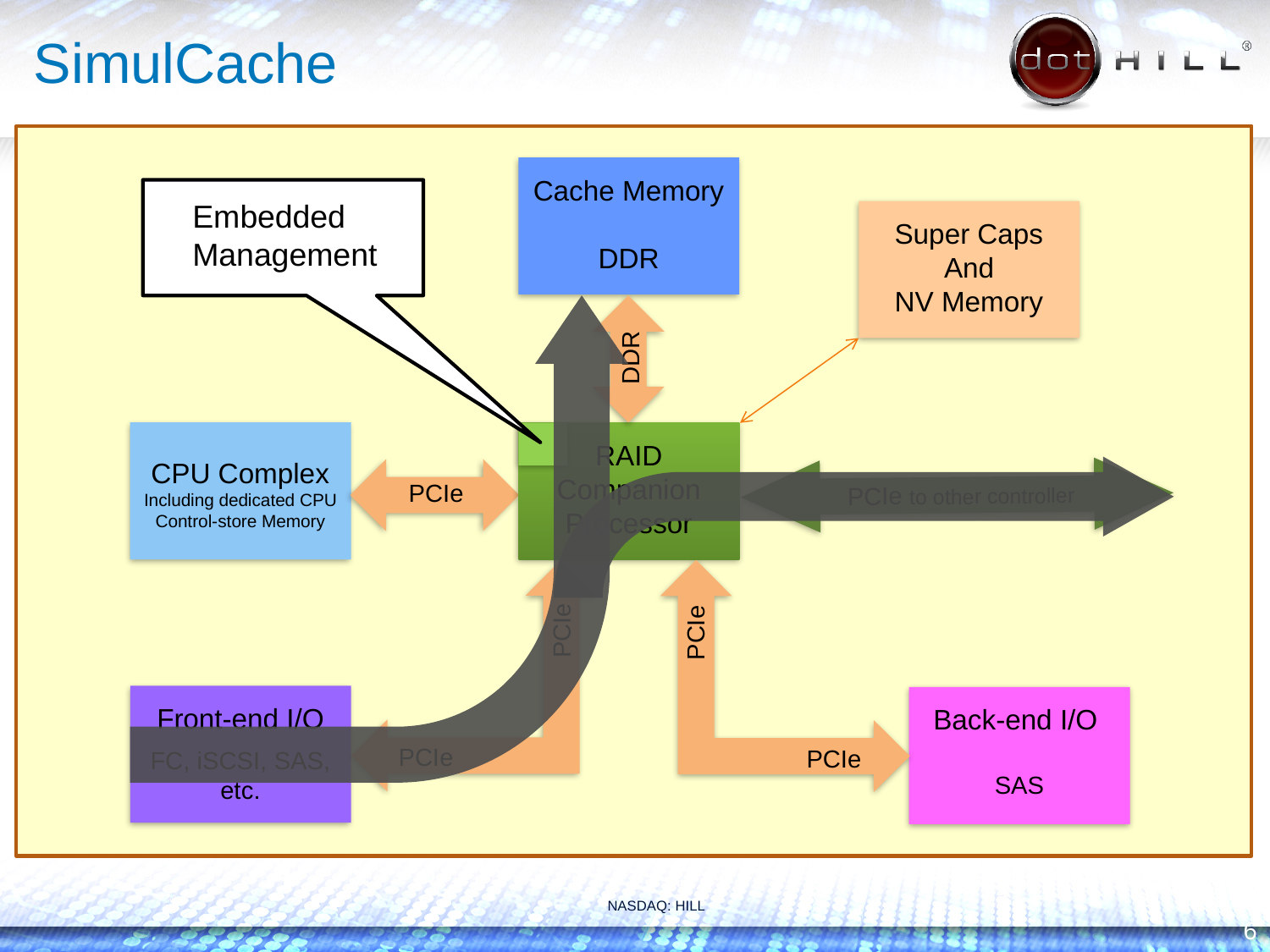

# SimulCache

Cache Memory

DDR

Embedded
Management

Super Caps
And
NV Memory

DDR

CPU Complex
Including dedicated CPU Control-store Memory

RAID Companion Processor

PCIe to other controller

PCIe

PCIe
PCIe

PCIe
PCIe

Front-end I/O

FC, iSCSI, SAS, etc.

Back-end I/O

SAS
6